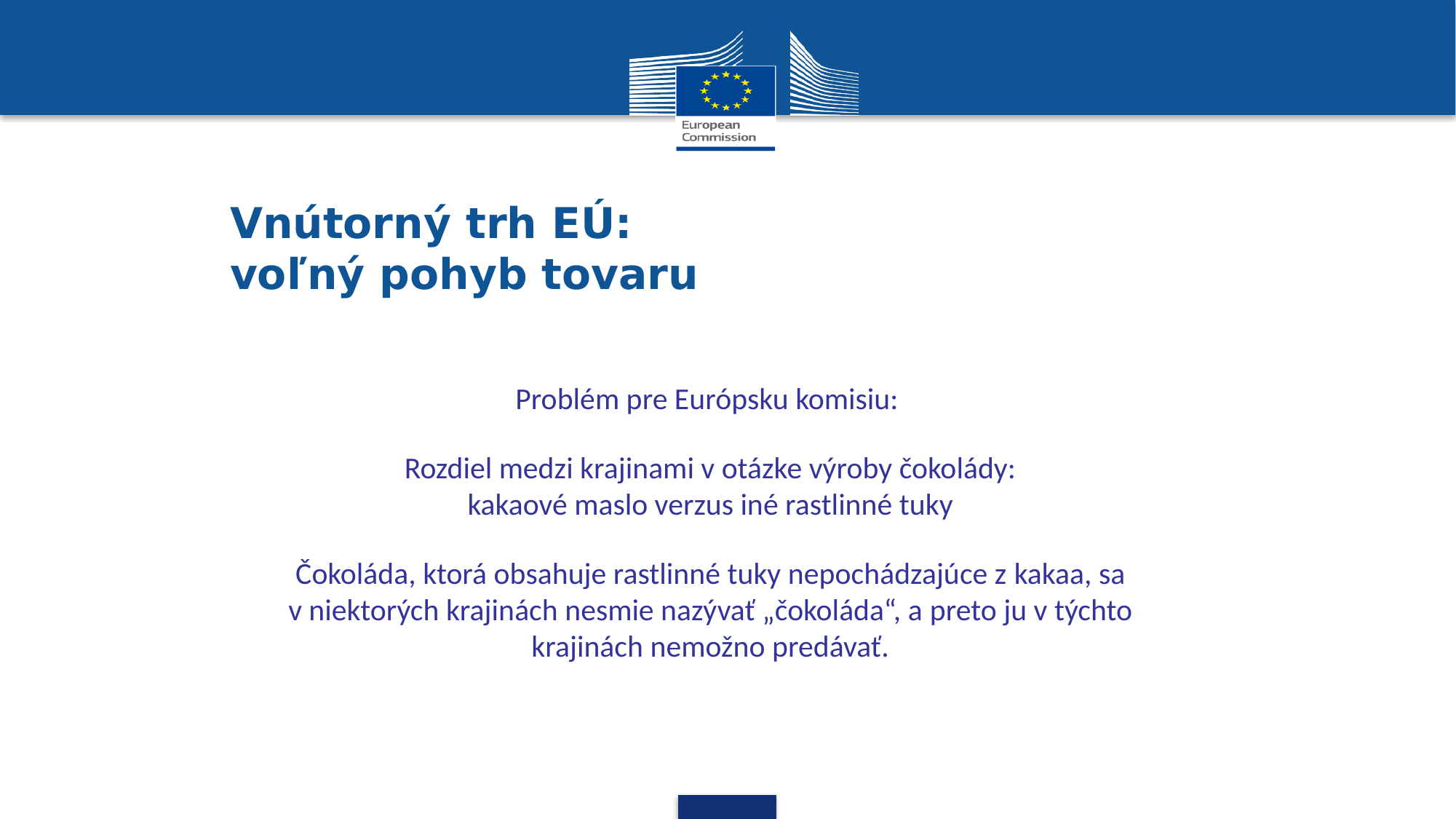

Vnútorný trh EÚ:
voľný pohyb tovaru
Problém pre Európsku komisiu:
Rozdiel medzi krajinami v otázke výroby čokolády:
kakaové maslo verzus iné rastlinné tuky
Čokoláda, ktorá obsahuje rastlinné tuky nepochádzajúce z kakaa, sa v niektorých krajinách nesmie nazývať „čokoláda“, a preto ju v týchto krajinách nemožno predávať.